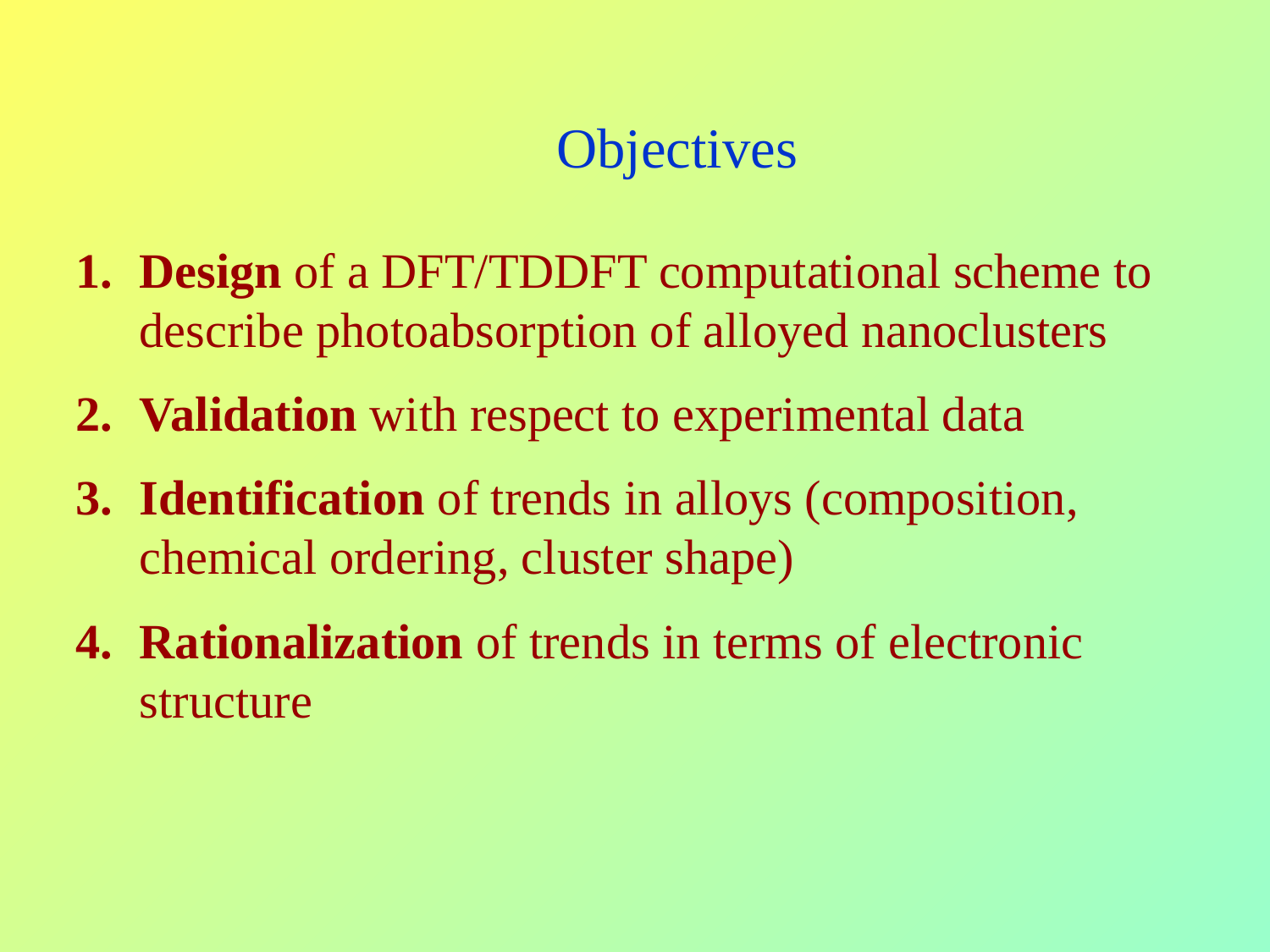

Objectives
Design of a DFT/TDDFT computational scheme to describe photoabsorption of alloyed nanoclusters
Validation with respect to experimental data
Identification of trends in alloys (composition, chemical ordering, cluster shape)
Rationalization of trends in terms of electronic structure